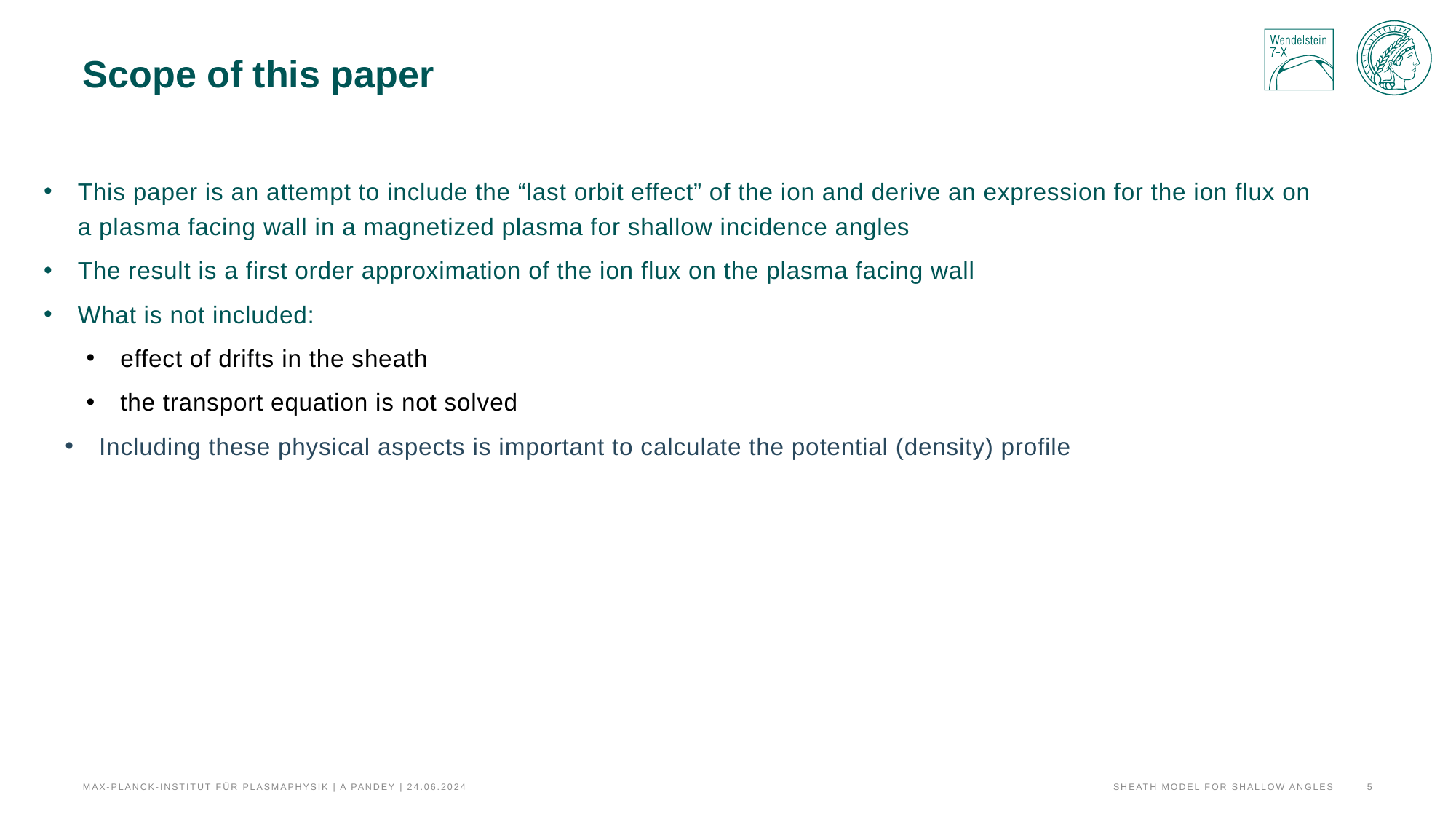

# Scope of this paper
This paper is an attempt to include the “last orbit effect” of the ion and derive an expression for the ion flux on a plasma facing wall in a magnetized plasma for shallow incidence angles
The result is a first order approximation of the ion flux on the plasma facing wall
What is not included:
effect of drifts in the sheath
the transport equation is not solved
Including these physical aspects is important to calculate the potential (density) profile
Sheath model for shallow angles
5
Max-Planck-Institut für Plasmaphysik | A Pandey | 24.06.2024